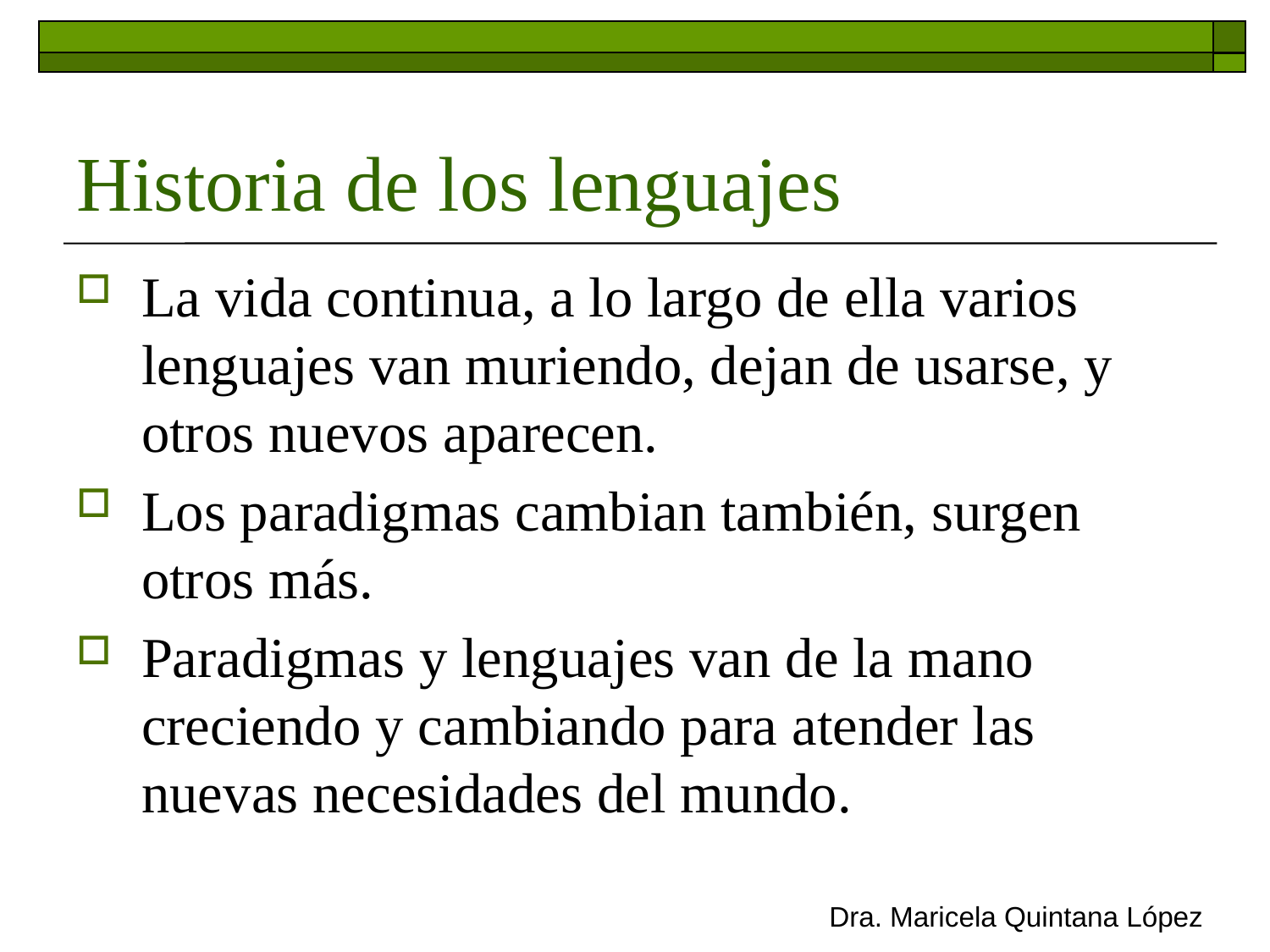

# Historia de los lenguajes
La vida continua, a lo largo de ella varios lenguajes van muriendo, dejan de usarse, y otros nuevos aparecen.
Los paradigmas cambian también, surgen otros más.
Paradigmas y lenguajes van de la mano creciendo y cambiando para atender las nuevas necesidades del mundo.